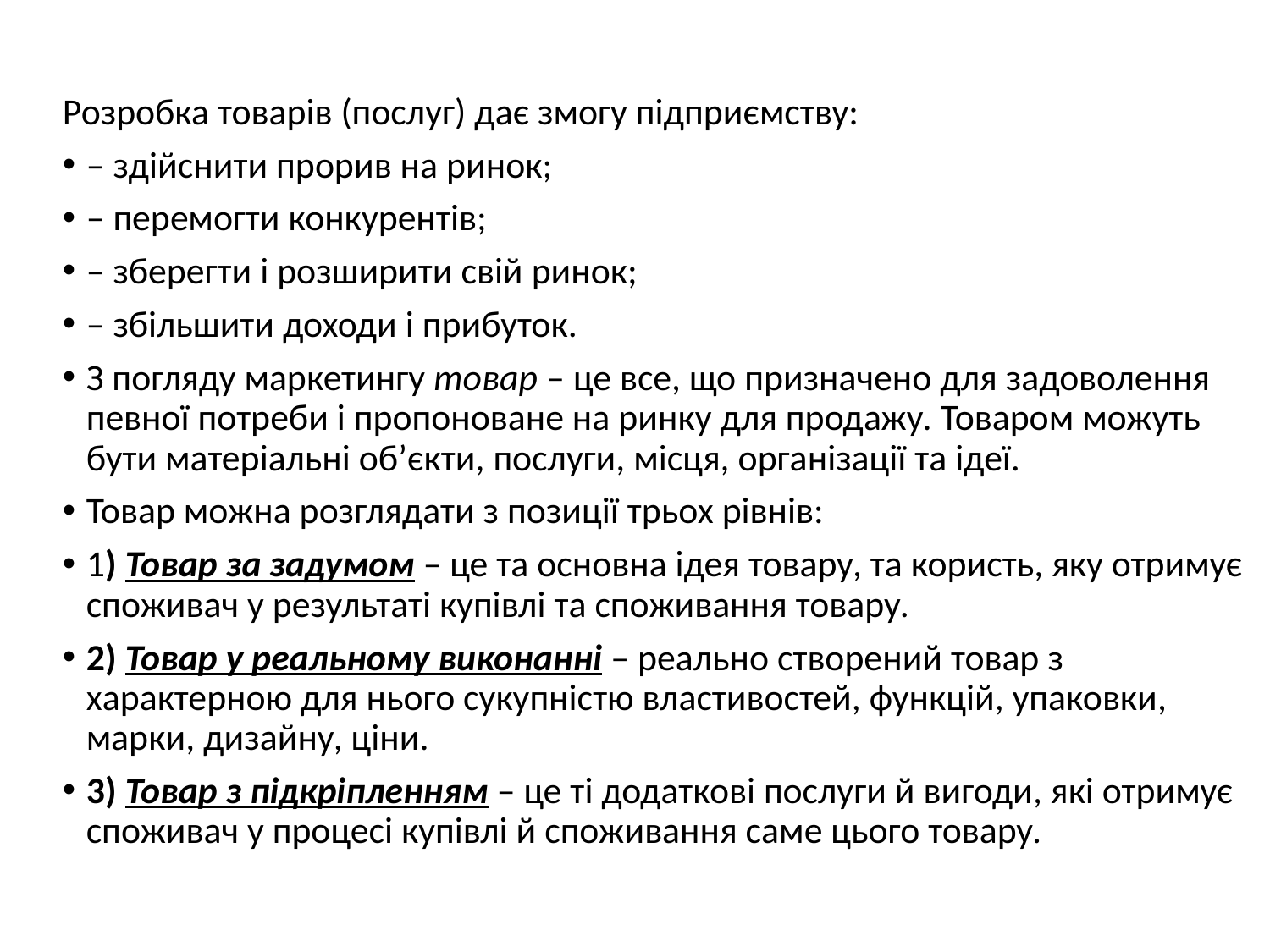

Розробка товарів (послуг) дає змогу підприємству:
– здійснити прорив на ринок;
– перемогти конкурентів;
– зберегти і розширити свій ринок;
– збільшити доходи і прибуток.
З погляду маркетингу товар – це все, що призначено для задоволення певної потреби і пропоноване на ринку для продажу. Товаром можуть бути матеріальні об’єкти, послуги, місця, організації та ідеї.
Товар можна розглядати з позиції трьох рівнів:
1) Товар за задумом – це та основна ідея товару, та користь, яку отримує споживач у результаті купівлі та споживання товару.
2) Товар у реальному виконанні – реально створений товар з характерною для нього сукупністю властивостей, функцій, упаковки, марки, дизайну, ціни.
3) Товар з підкріпленням – це ті додаткові послуги й вигоди, які отримує споживач у процесі купівлі й споживання саме цього товару.